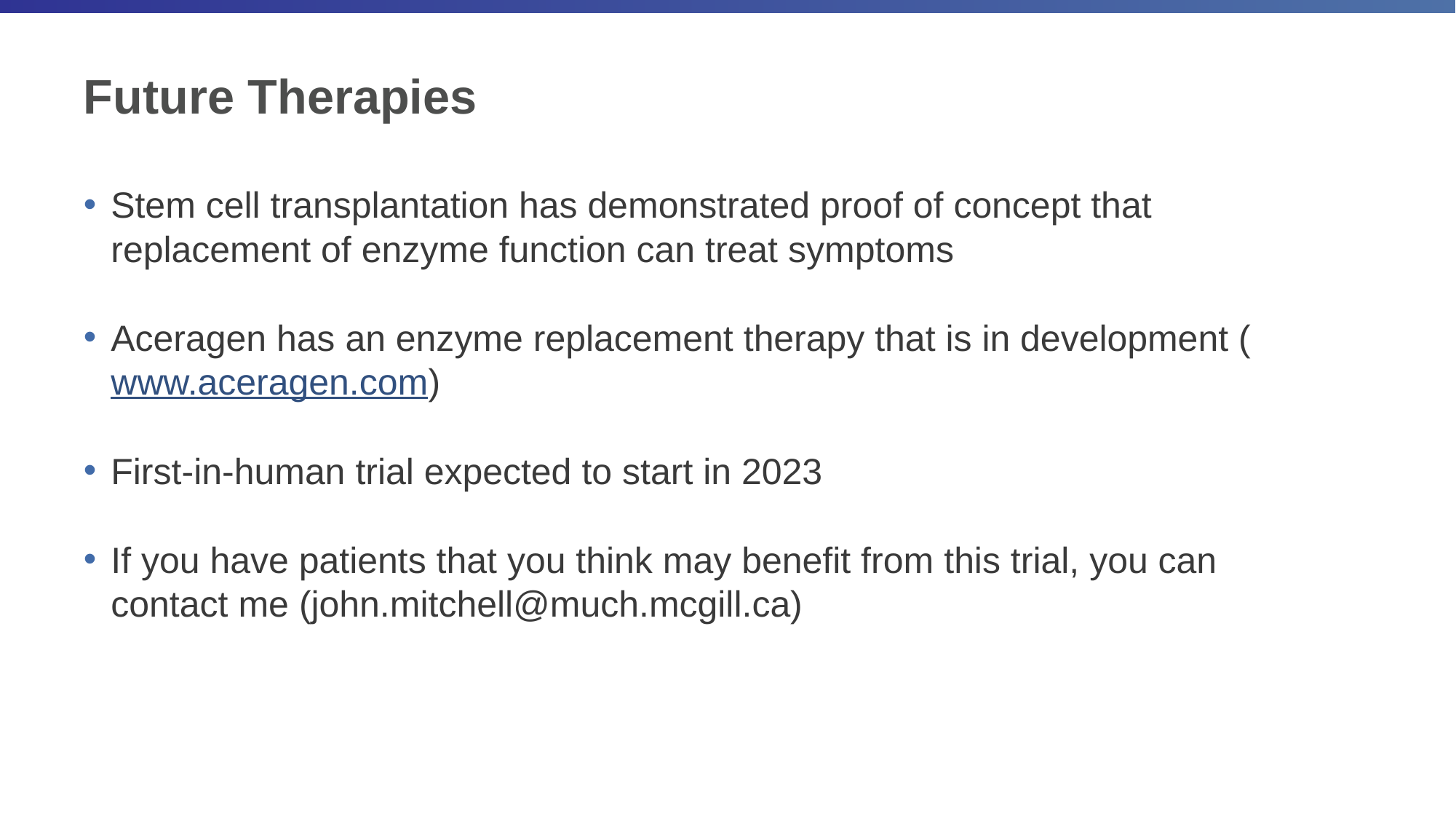

# Future Therapies
Stem cell transplantation has demonstrated proof of concept that replacement of enzyme function can treat symptoms
Aceragen has an enzyme replacement therapy that is in development (www.aceragen.com)
First-in-human trial expected to start in 2023
If you have patients that you think may benefit from this trial, you can contact me (john.mitchell@much.mcgill.ca)